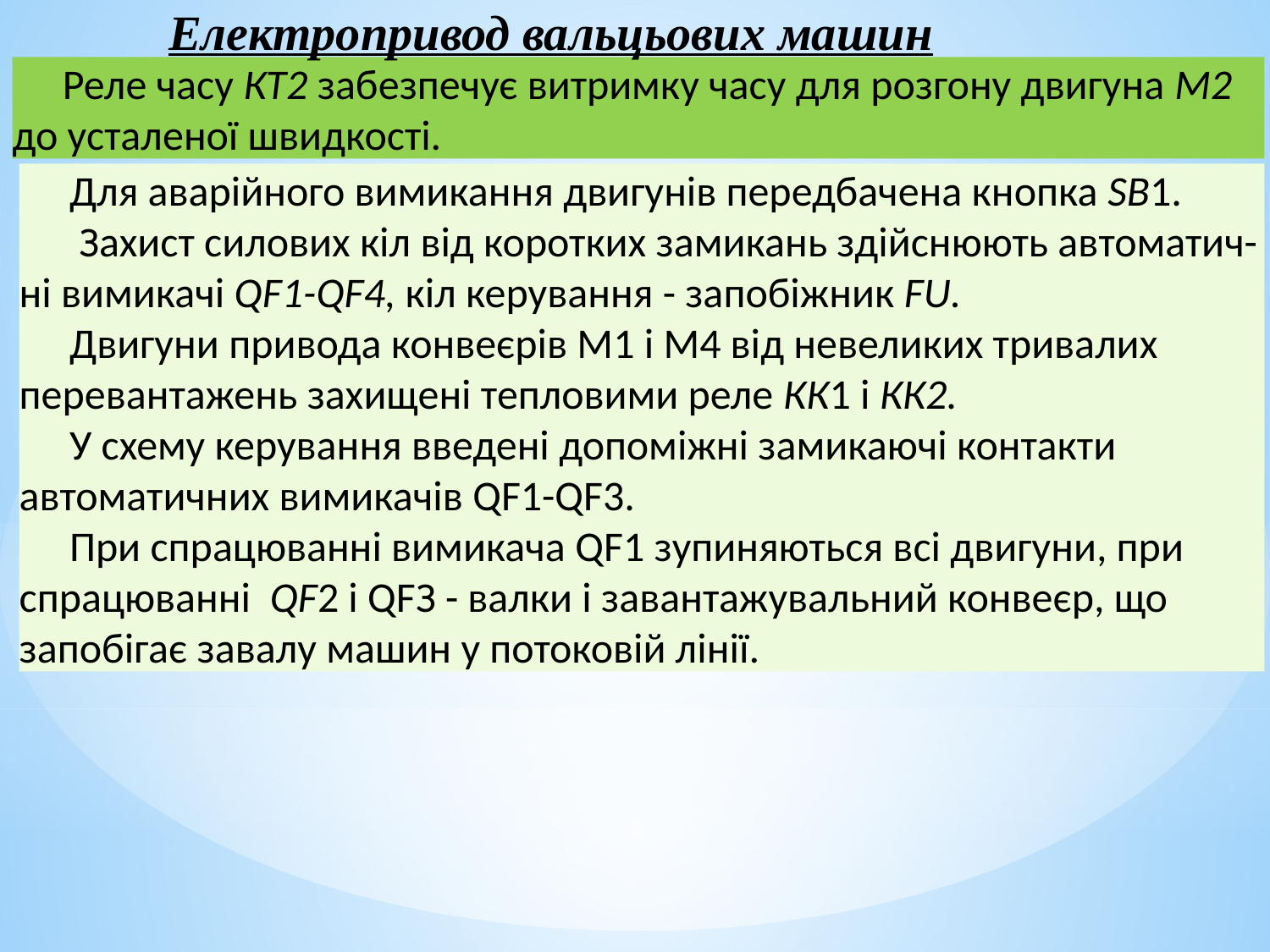

Електропривод вальцьових машин
Реле часу КТ2 забезпечує витримку часу для розгону двигуна М2 до усталеної швидкості.
Для аварійного вимикання двигунів передбачена кнопка SВ1.
 Захист силових кіл від коротких замикань здійснюють автоматич-ні вимикачі QF1-QF4, кіл керування - запобіжник FU.
Двигуни привода конвеєрів М1 і М4 від невеликих тривалих перевантажень захищені тепловими реле КК1 і КК2.
У схему керування введені допоміжні замикаючі контакти автоматичних вимикачів QF1-QF3.
При спрацюванні вимикача QF1 зупиняються всі двигуни, при спрацюванні  QF2 і QFЗ - валки і завантажувальний конвеєр, що запобігає завалу машин у потоковій лінії.